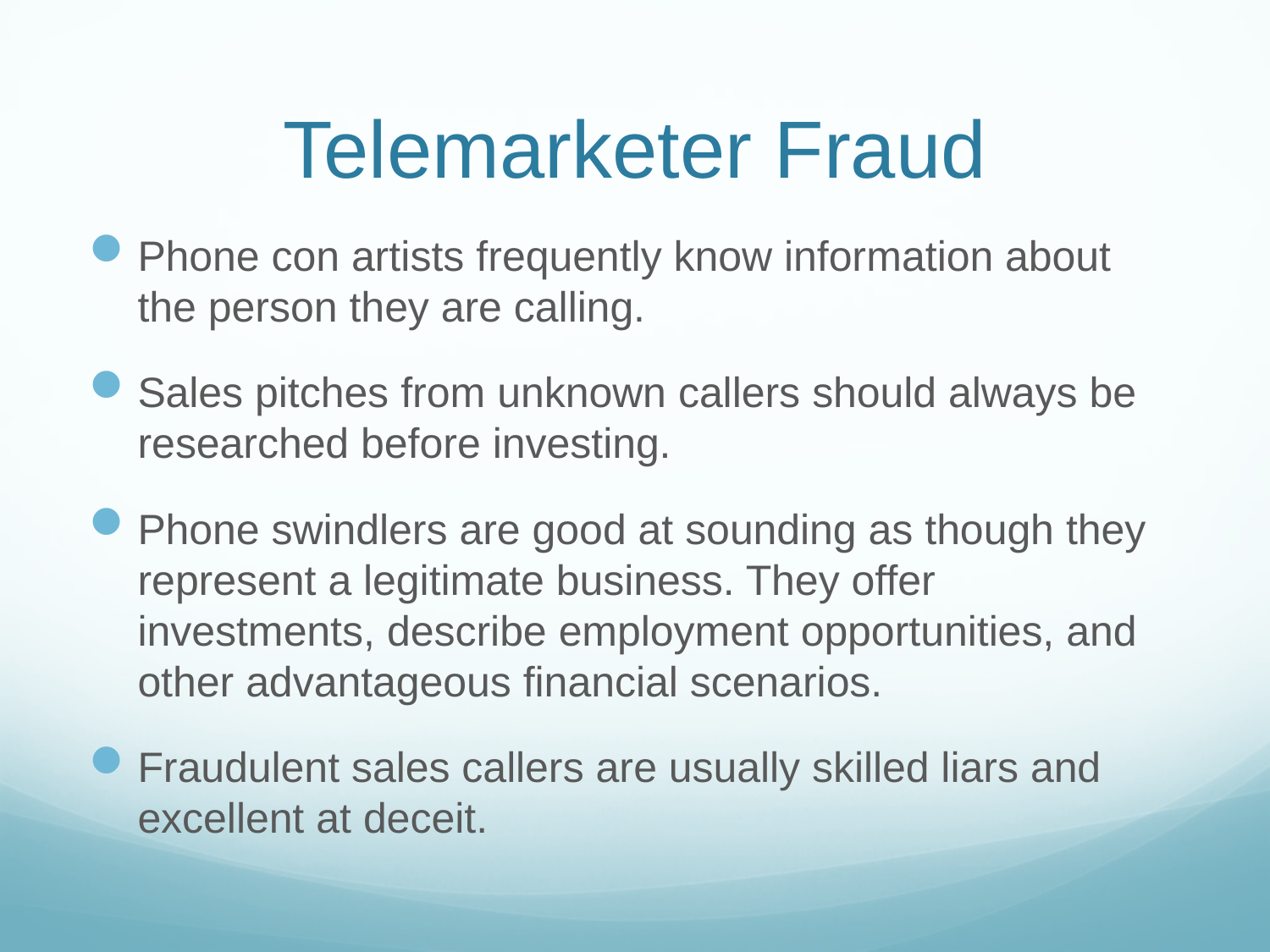

# Telemarketer Fraud
Phone con artists frequently know information about the person they are calling.
Sales pitches from unknown callers should always be researched before investing.
Phone swindlers are good at sounding as though they represent a legitimate business. They offer investments, describe employment opportunities, and other advantageous financial scenarios.
Fraudulent sales callers are usually skilled liars and excellent at deceit.